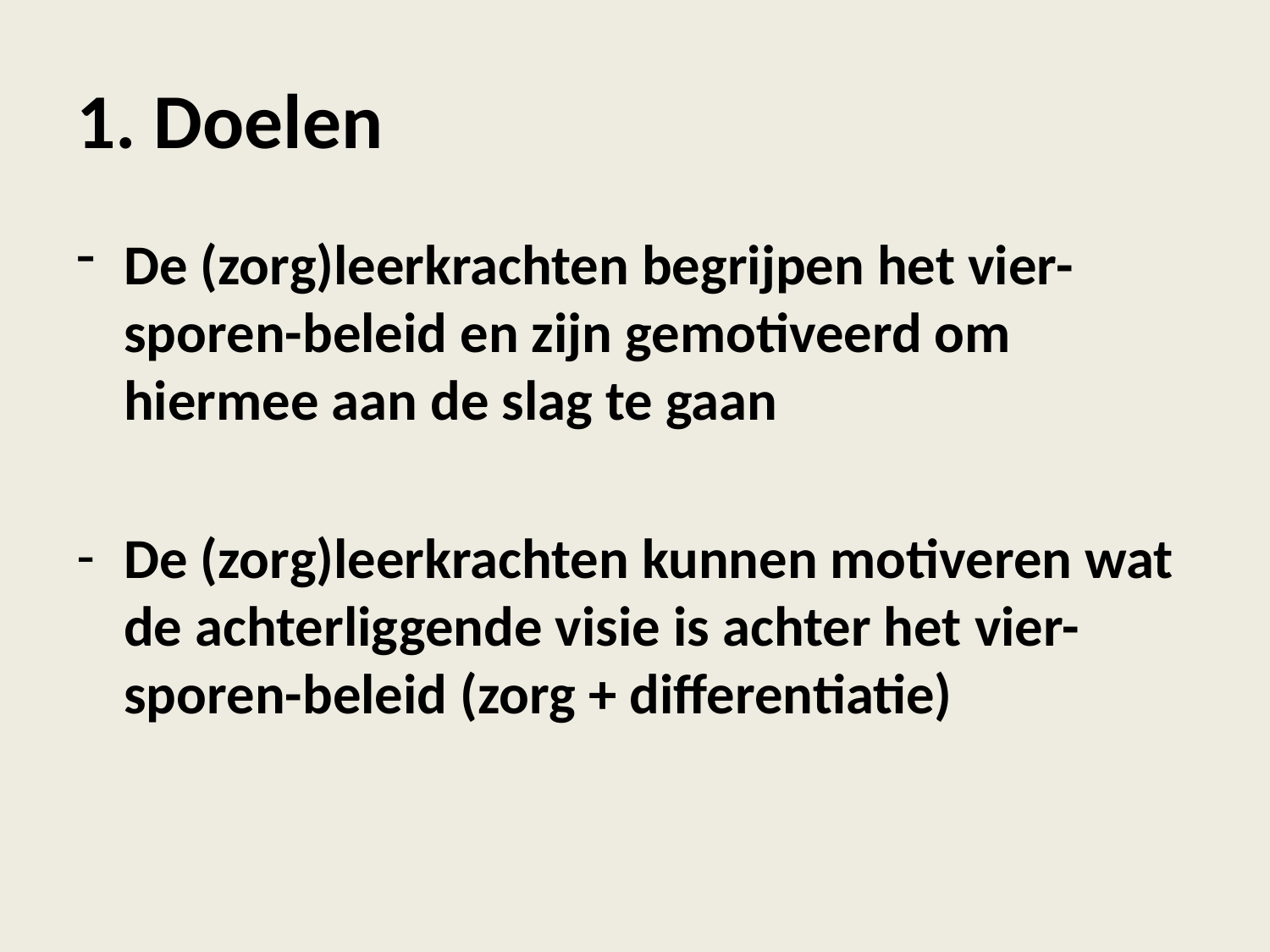

# 1. Doelen
De (zorg)leerkrachten begrijpen het vier-sporen-beleid en zijn gemotiveerd om hiermee aan de slag te gaan

De (zorg)leerkrachten kunnen motiveren wat de achterliggende visie is achter het vier-sporen-beleid (zorg + differentiatie)